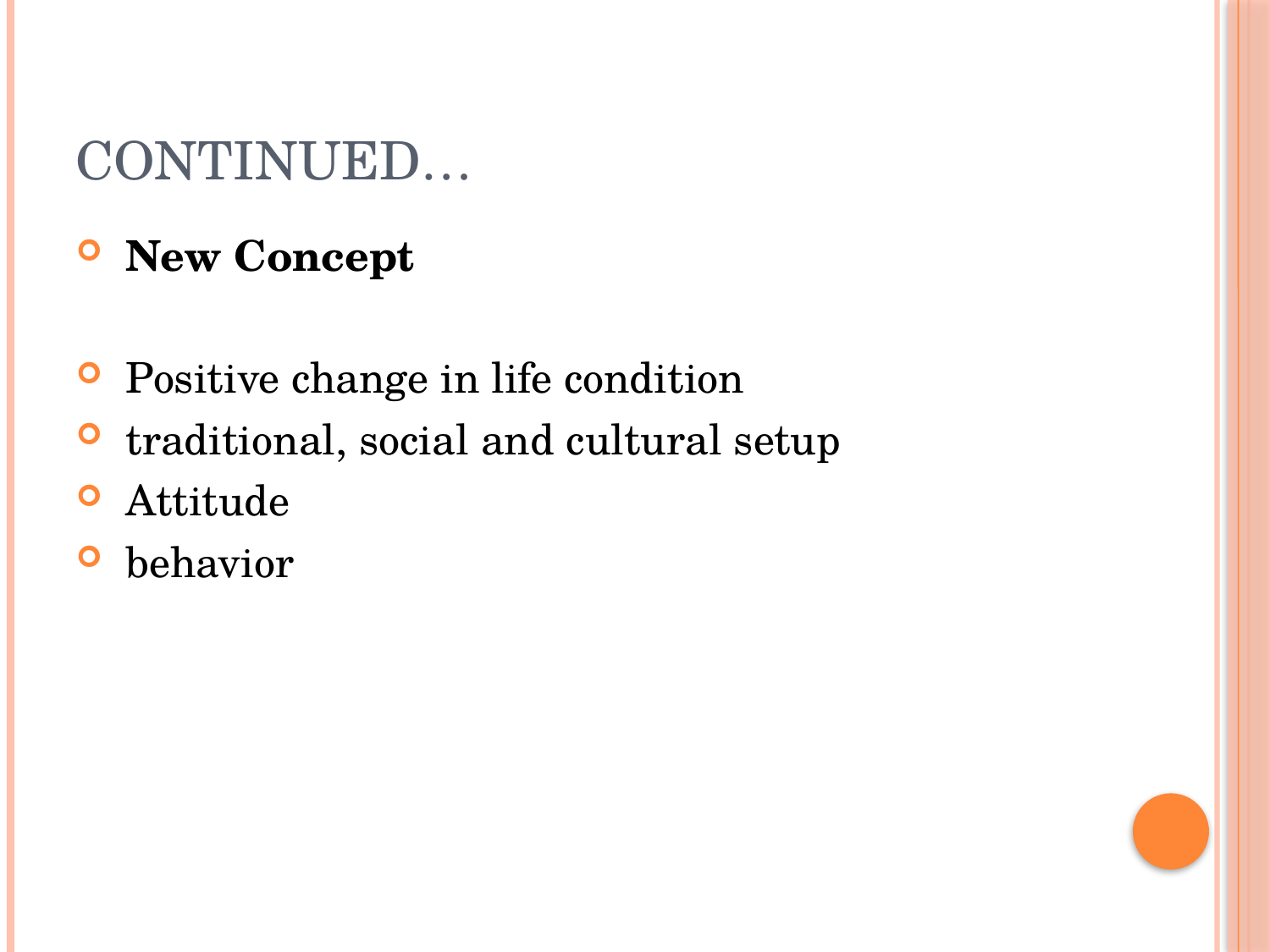

# Continued…
 New Concept

 Positive change in life condition
 traditional, social and cultural setup
 Attitude
 behavior